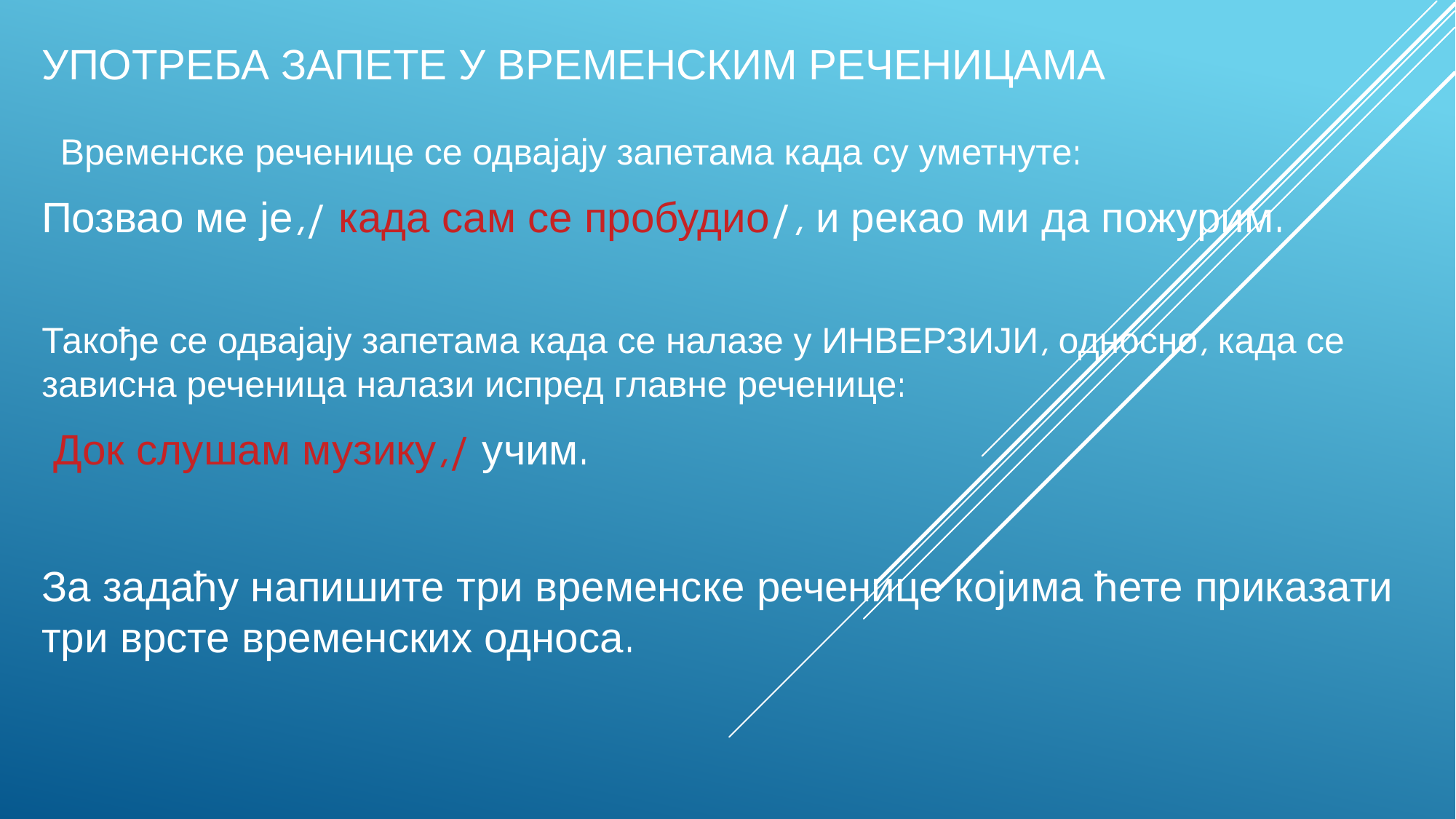

# Употреба запете у временским реченицама
  Временске реченице се одвајају запетама када су уметнуте:
Позвао ме је,/ када сам се пробудио/, и рекао ми да пожурим.

Такође се одвајају запетама када се налазе у ИНВЕРЗИЈИ, односно, када се зависна реченица налази испред главне реченице:
 Док слушам музику,/ учим.

За задаћу напишите три временске реченице којима ћете приказати три врсте временских односа.